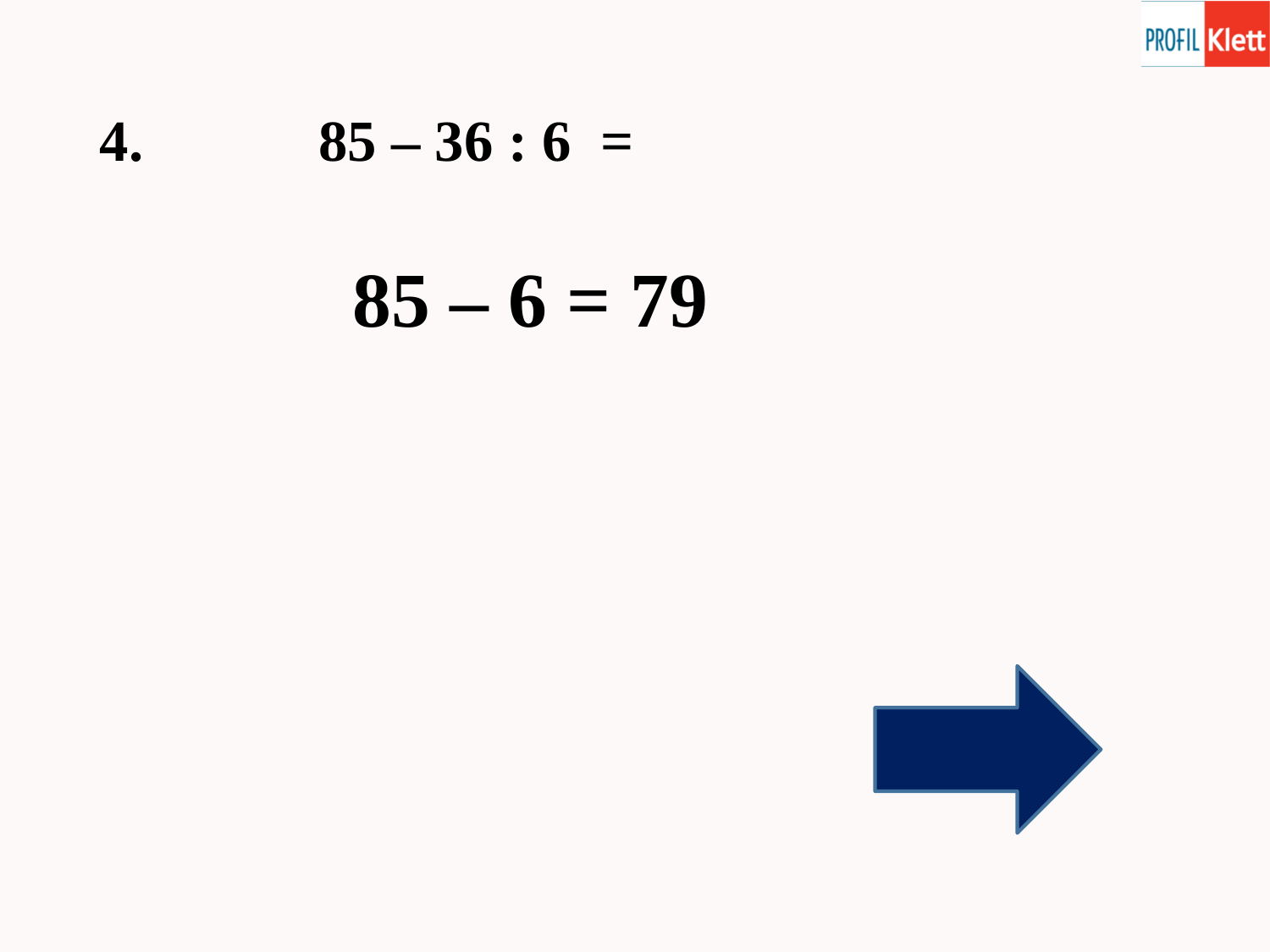

4.            85 – 36 : 6  =
             85 – 6 = 79